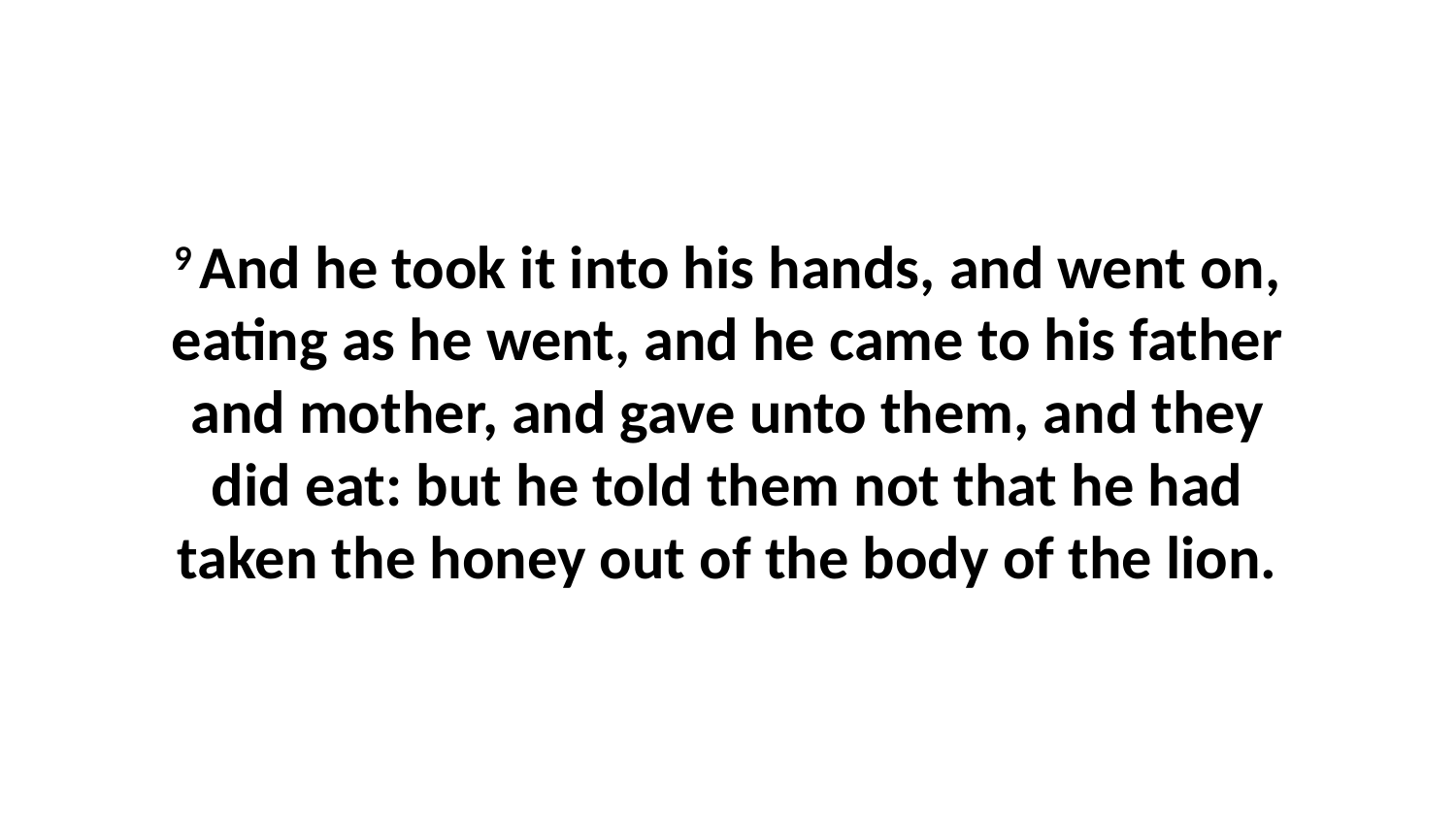

9 And he took it into his hands, and went on, eating as he went, and he came to his father and mother, and gave unto them, and they did eat: but he told them not that he had taken the honey out of the body of the lion.